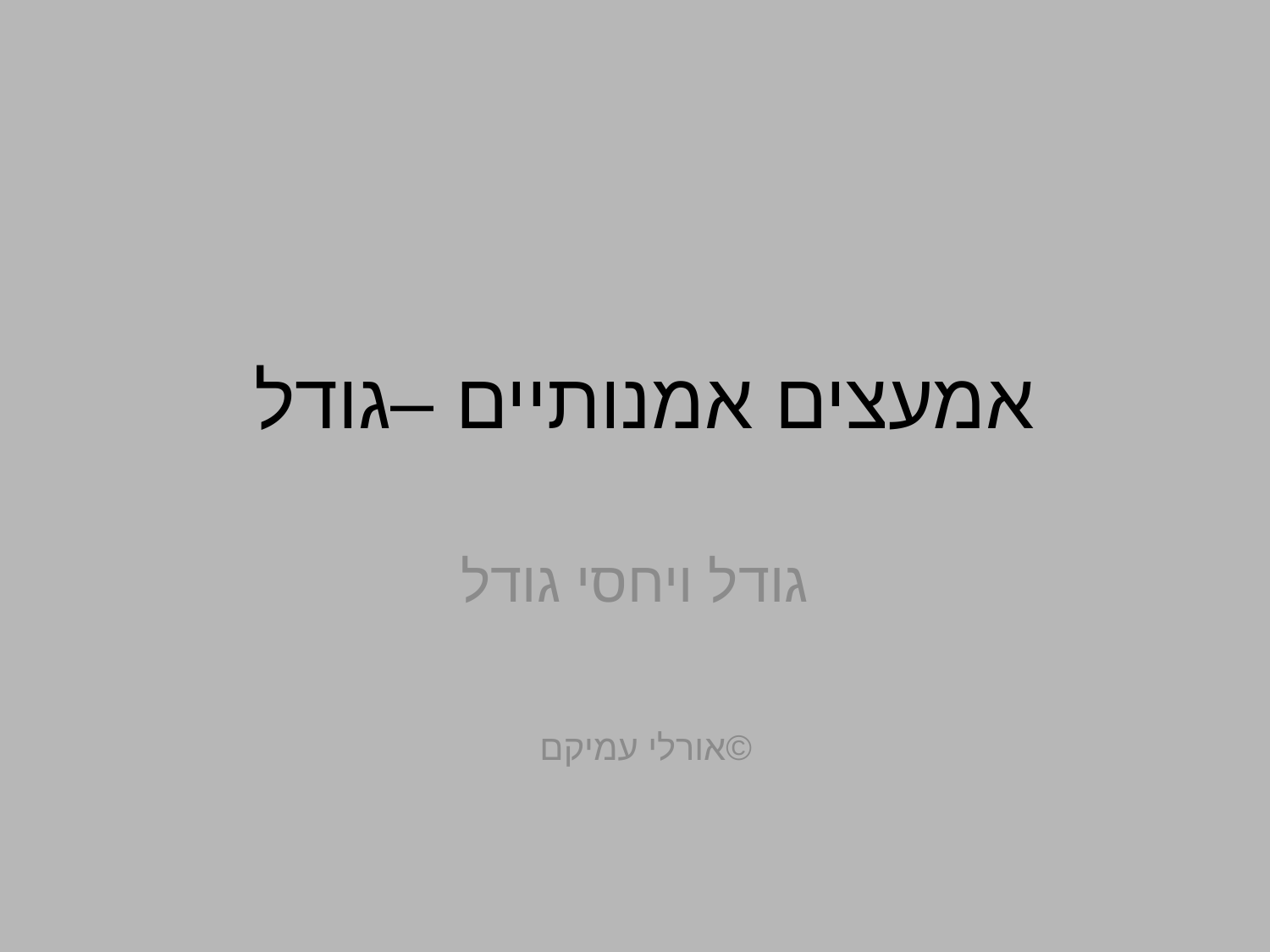

# אמעצים אמנותיים –גודל
גודל ויחסי גודל

  אורלי עמיקם©